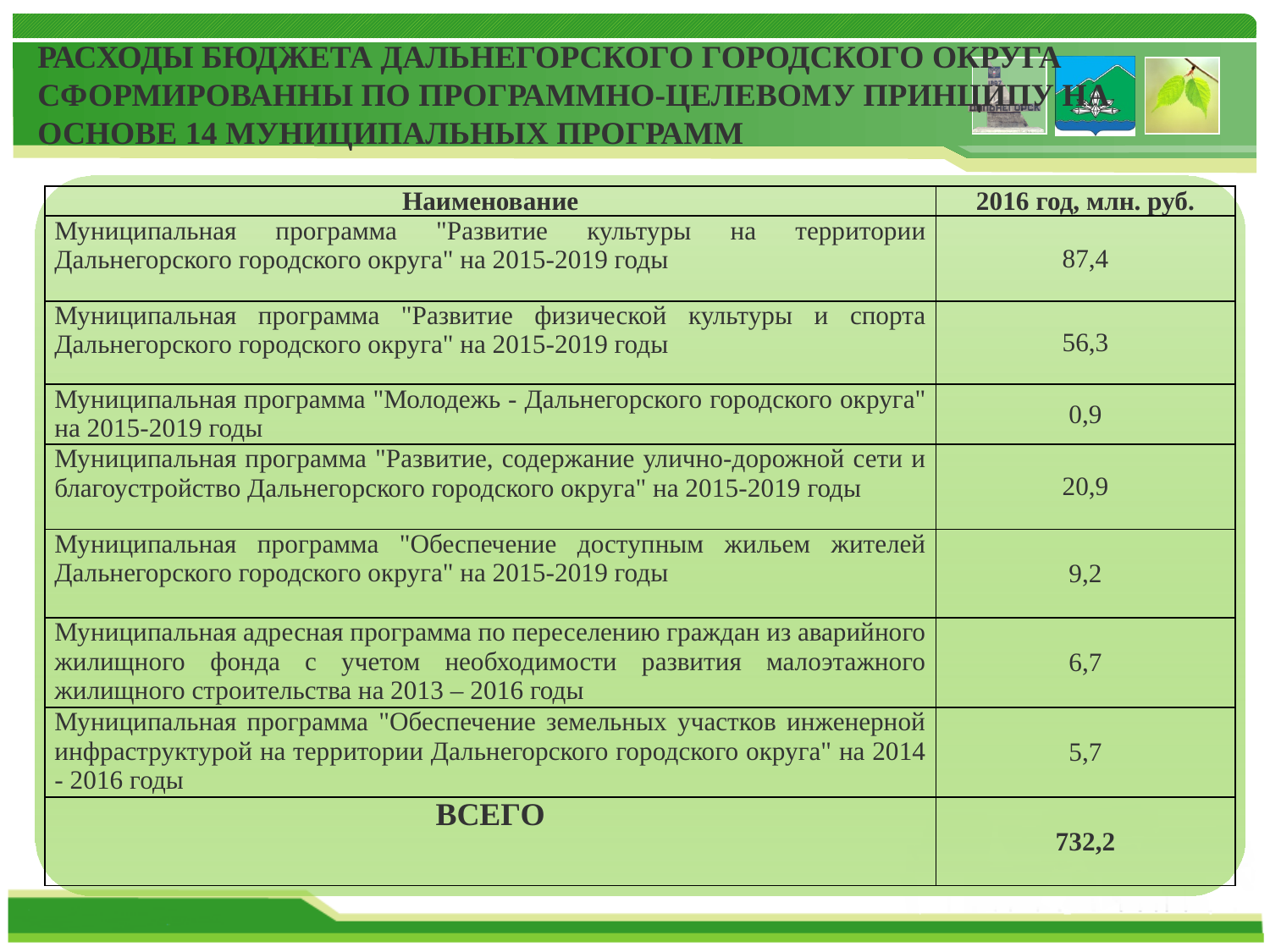

# РАСХОДЫ БЮДЖЕТА ДАЛЬНЕГОРСКОГО ГОРОДСКОГО ОКРУГА СФОРМИРОВАННЫ ПО ПРОГРАММНО-ЦЕЛЕВОМУ ПРИНЦИПУ НА ОСНОВЕ 14 МУНИЦИПАЛЬНЫХ ПРОГРАММ

| Наименование | 2016 год, млн. руб. |
| --- | --- |
| Муниципальная программа "Развитие культуры на территории Дальнегорского городского округа" на 2015-2019 годы | 87,4 |
| Муниципальная программа "Развитие физической культуры и спорта Дальнегорского городского округа" на 2015-2019 годы | 56,3 |
| Муниципальная программа "Молодежь - Дальнегорского городского округа" на 2015-2019 годы | 0,9 |
| Муниципальная программа "Развитие, содержание улично-дорожной сети и благоустройство Дальнегорского городского округа" на 2015-2019 годы | 20,9 |
| Муниципальная программа "Обеспечение доступным жильем жителей Дальнегорского городского округа" на 2015-2019 годы | 9,2 |
| Муниципальная адресная программа по переселению граждан из аварийного жилищного фонда с учетом необходимости развития малоэтажного жилищного строительства на 2013 – 2016 годы | 6,7 |
| Муниципальная программа "Обеспечение земельных участков инженерной инфраструктурой на территории Дальнегорского городского округа" на 2014 - 2016 годы | 5,7 |
| ВСЕГО | 732,2 |